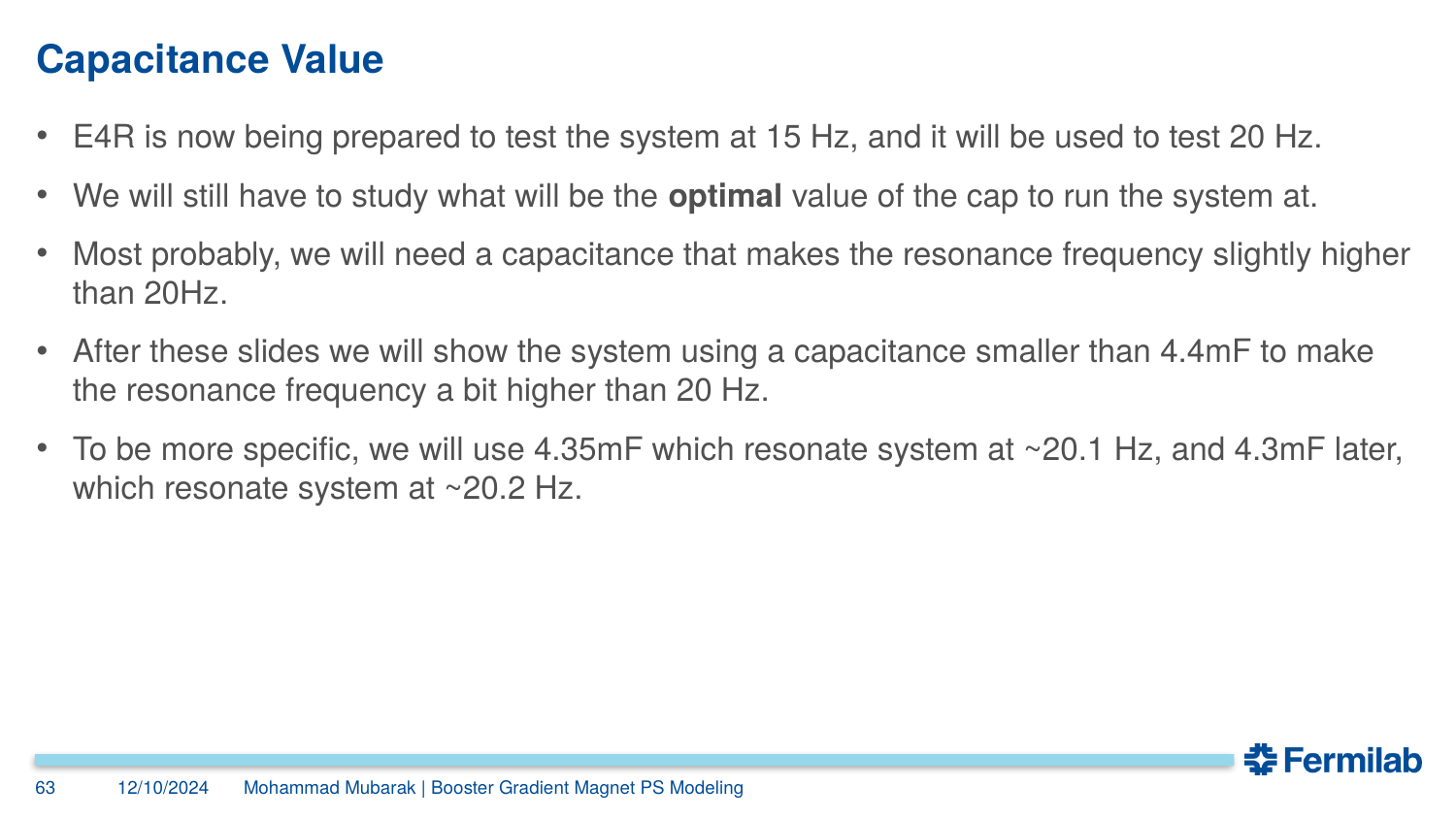

# Capacitance Value
E4R is now being prepared to test the system at 15 Hz, and it will be used to test 20 Hz.
We will still have to study what will be the optimal value of the cap to run the system at.
Most probably, we will need a capacitance that makes the resonance frequency slightly higher than 20Hz.
After these slides we will show the system using a capacitance smaller than 4.4mF to make the resonance frequency a bit higher than 20 Hz.
To be more specific, we will use 4.35mF which resonate system at ~20.1 Hz, and 4.3mF later, which resonate system at ~20.2 Hz.
63
12/10/2024
Mohammad Mubarak | Booster Gradient Magnet PS Modeling